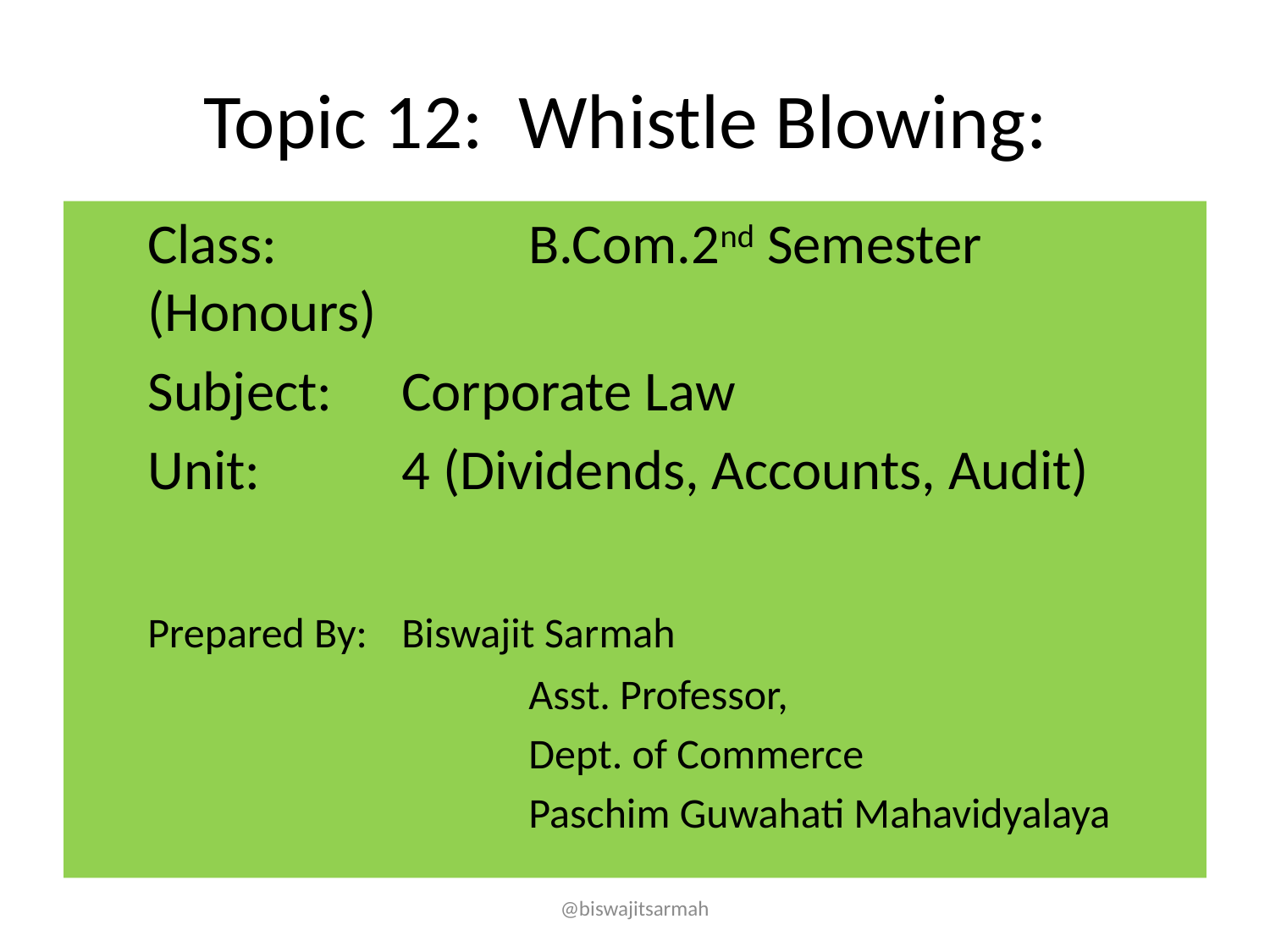

# Topic 12:  Whistle Blowing:
	Class: 		B.Com.2nd Semester (Honours)
	Subject: 	Corporate Law
	Unit: 		4 (Dividends, Accounts, Audit)

	Prepared By:  	Biswajit Sarmah
				Asst. Professor,
				Dept. of Commerce
				Paschim Guwahati Mahavidyalaya

@biswajitsarmah